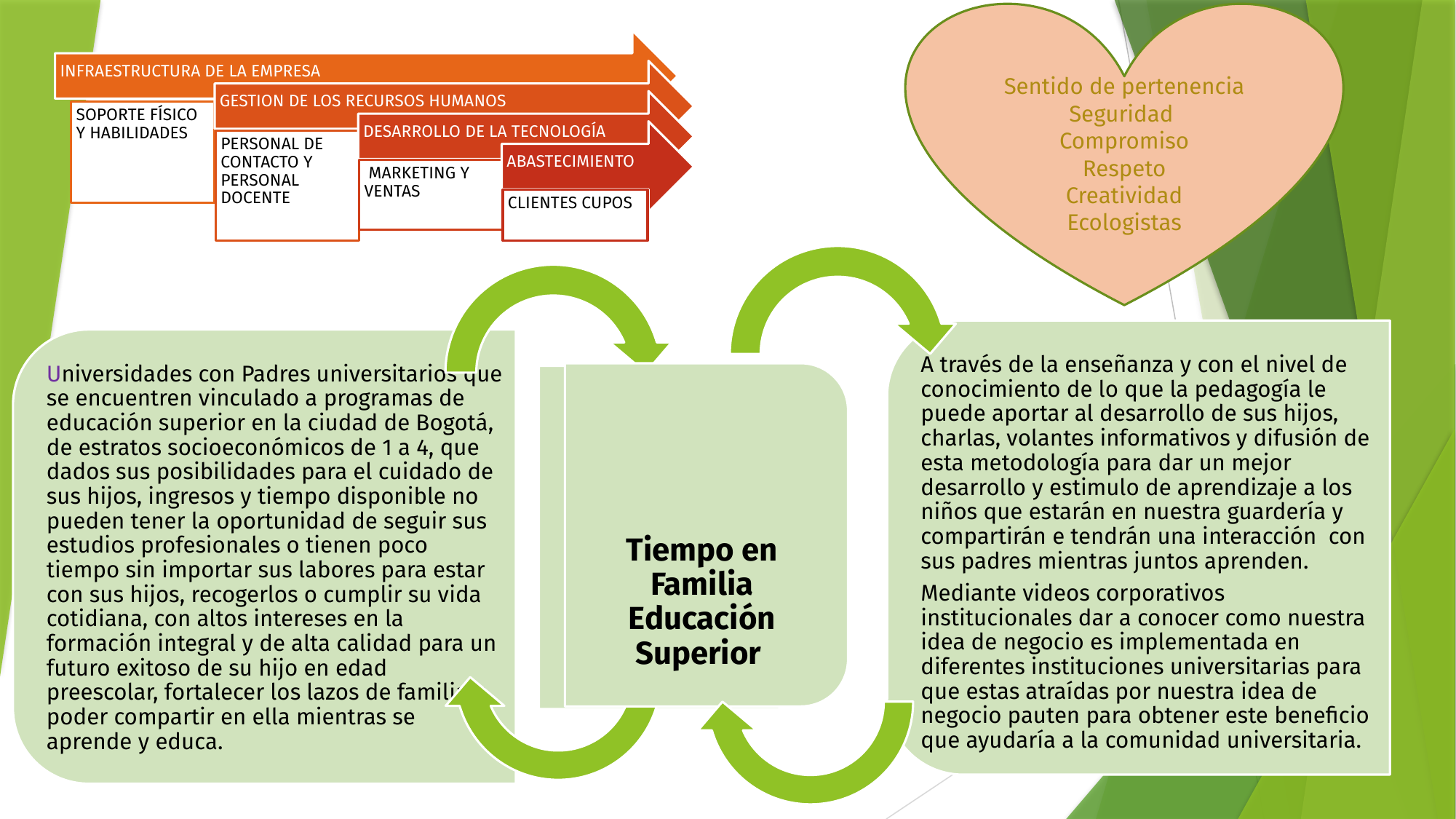

INFRAESTRUCTURA DE LA EMPRESA
SOPORTE FÍSICO Y HABILIDADES
GESTION DE LOS RECURSOS HUMANOS
PERSONAL DE CONTACTO Y PERSONAL DOCENTE
DESARROLLO DE LA TECNOLOGÍA
 MARKETING Y VENTAS
ABASTECIMIENTO
CLIENTES CUPOS

Sentido de pertenencia
Seguridad
Compromiso
Respeto
Creatividad
Ecologistas
Universidades con Padres universitarios que se encuentren vinculado a programas de educación superior en la ciudad de Bogotá, de estratos socioeconómicos de 1 a 4, que dados sus posibilidades para el cuidado de sus hijos, ingresos y tiempo disponible no pueden tener la oportunidad de seguir sus estudios profesionales o tienen poco tiempo sin importar sus labores para estar con sus hijos, recogerlos o cumplir su vida cotidiana, con altos intereses en la formación integral y de alta calidad para un futuro exitoso de su hijo en edad preescolar, fortalecer los lazos de familia y poder compartir en ella mientras se aprende y educa.

Tiempo en Familia Educación Superior
A través de la enseñanza y con el nivel de conocimiento de lo que la pedagogía le puede aportar al desarrollo de sus hijos, charlas, volantes informativos y difusión de esta metodología para dar un mejor desarrollo y estimulo de aprendizaje a los niños que estarán en nuestra guardería y compartirán e tendrán una interacción  con sus padres mientras juntos aprenden.
Mediante videos corporativos institucionales dar a conocer como nuestra idea de negocio es implementada en diferentes instituciones universitarias para que estas atraídas por nuestra idea de negocio pauten para obtener este beneficio que ayudaría a la comunidad universitaria.

Tiempo en Familia Educación Superior